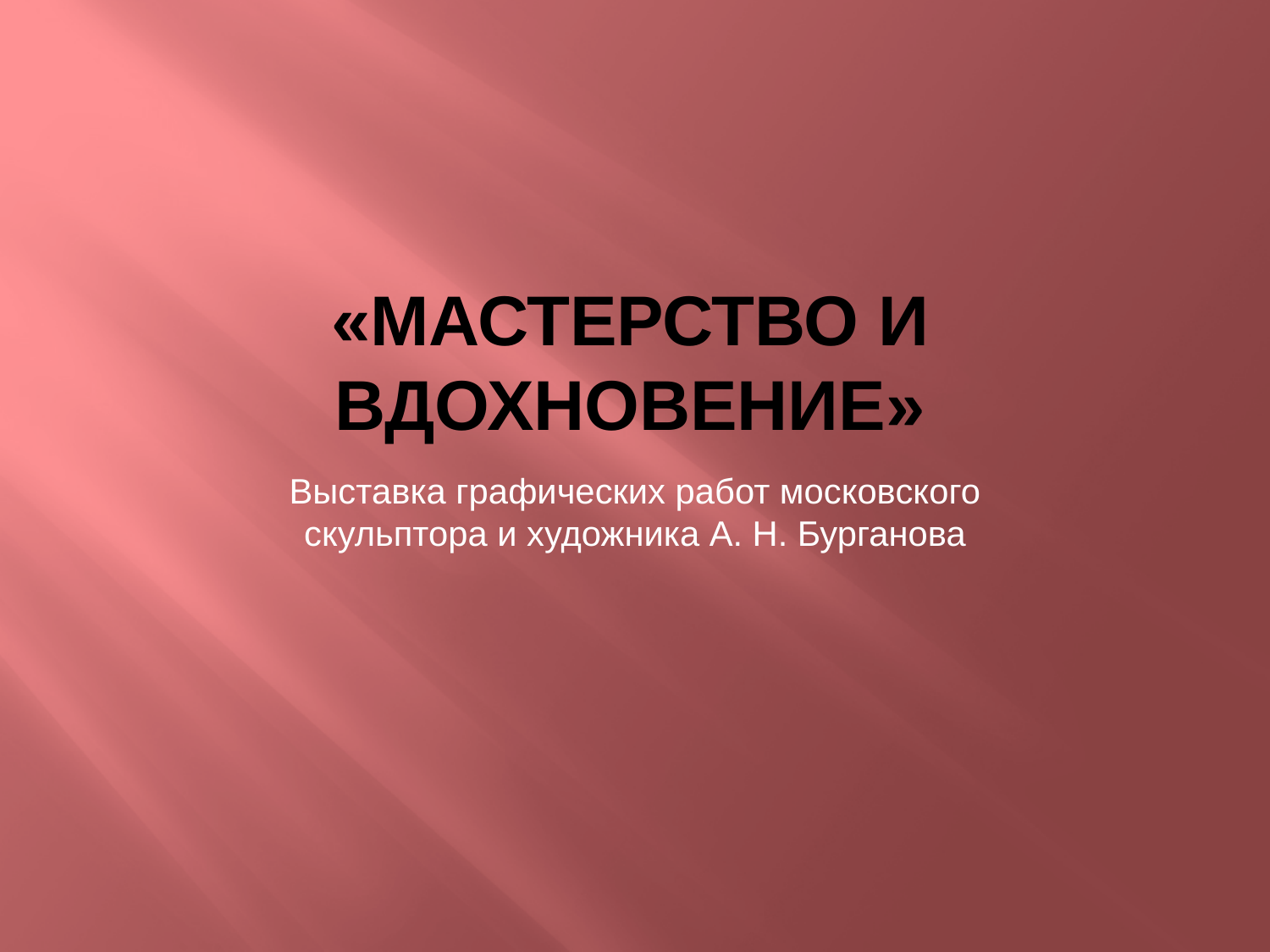

# «Мастерство и вдохновение»
Выставка графических работ московского скульптора и художника А. Н. Бурганова